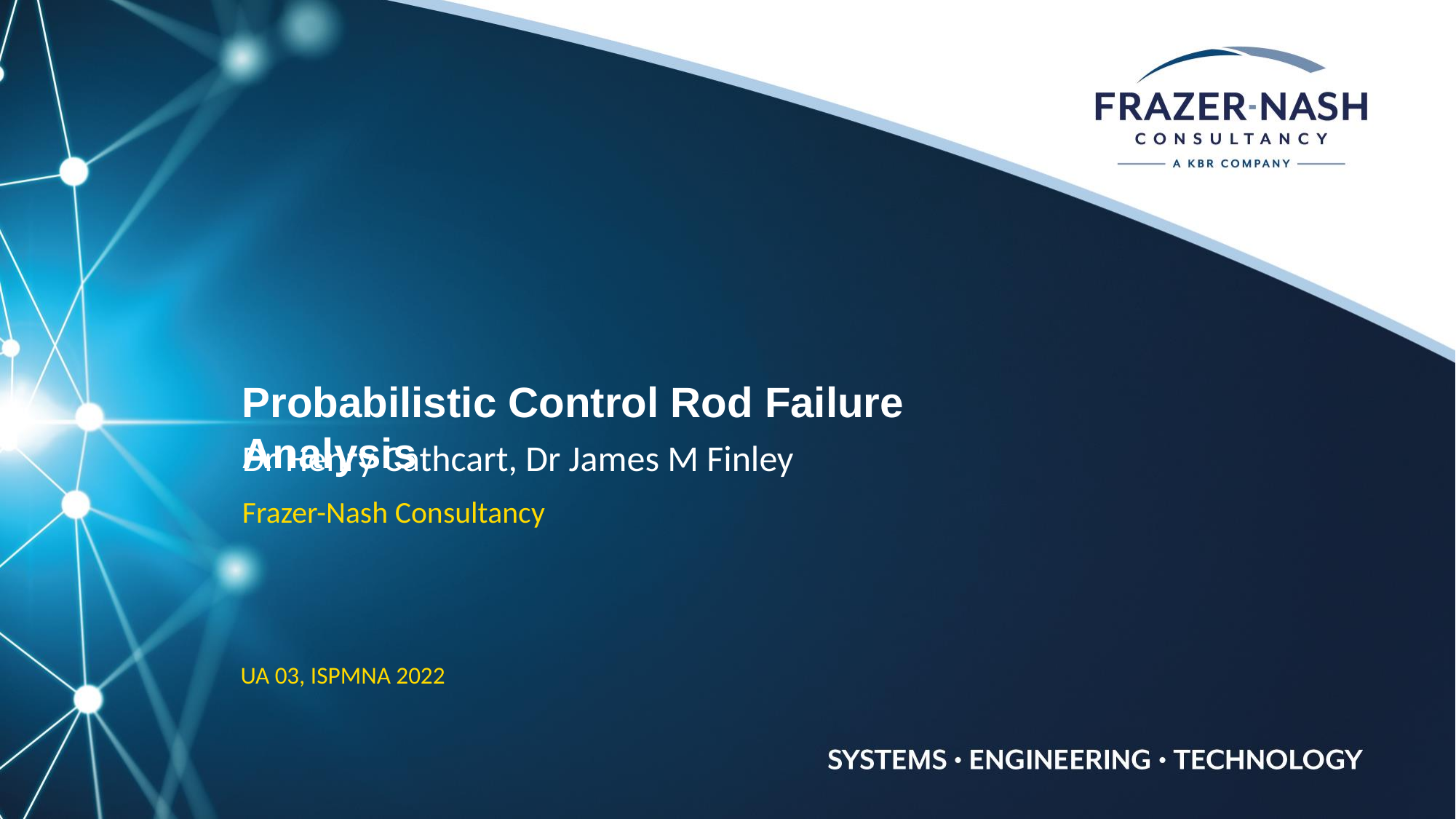

Probabilistic Control Rod Failure Analysis
Dr Henry Cathcart, Dr James M Finley
Frazer-Nash Consultancy
UA 03, ISPMNA 2022